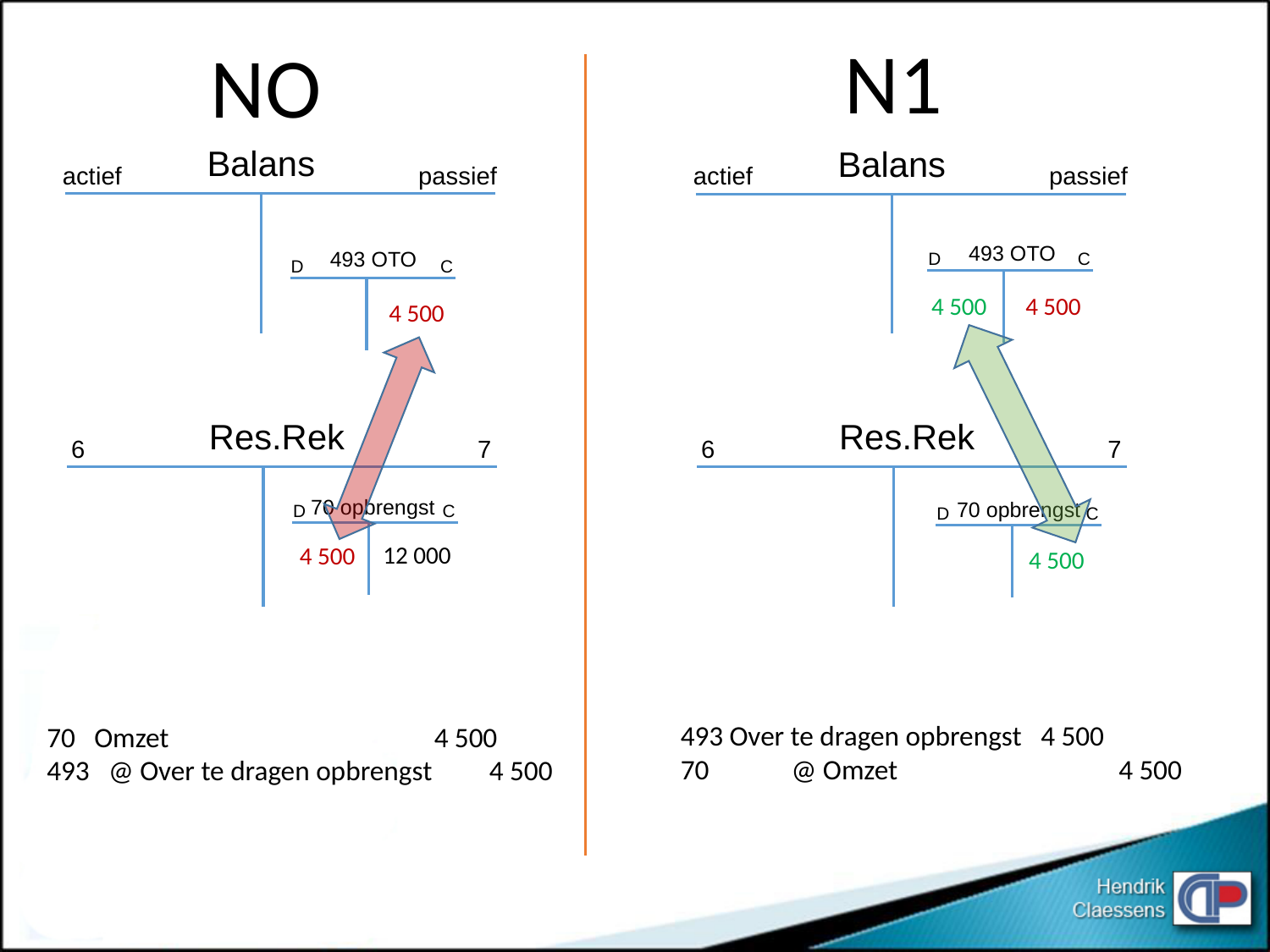

N1
NO
Balans
Balans
passief
actief
passief
actief
493 OTO
493 OTO
C
D
C
D
4 500
4 500
4 500

Res.Rek
Res.Rek

7
7
6
6
70 opbrengst
70 opbrengst
C
D
C
D
12 000
4 500
4 500
493 Over te dragen opbrengst   4 500
70             @ Omzet		         4 500
70   Omzet		                     4 500
493   @ Over te dragen opbrengst         4 500